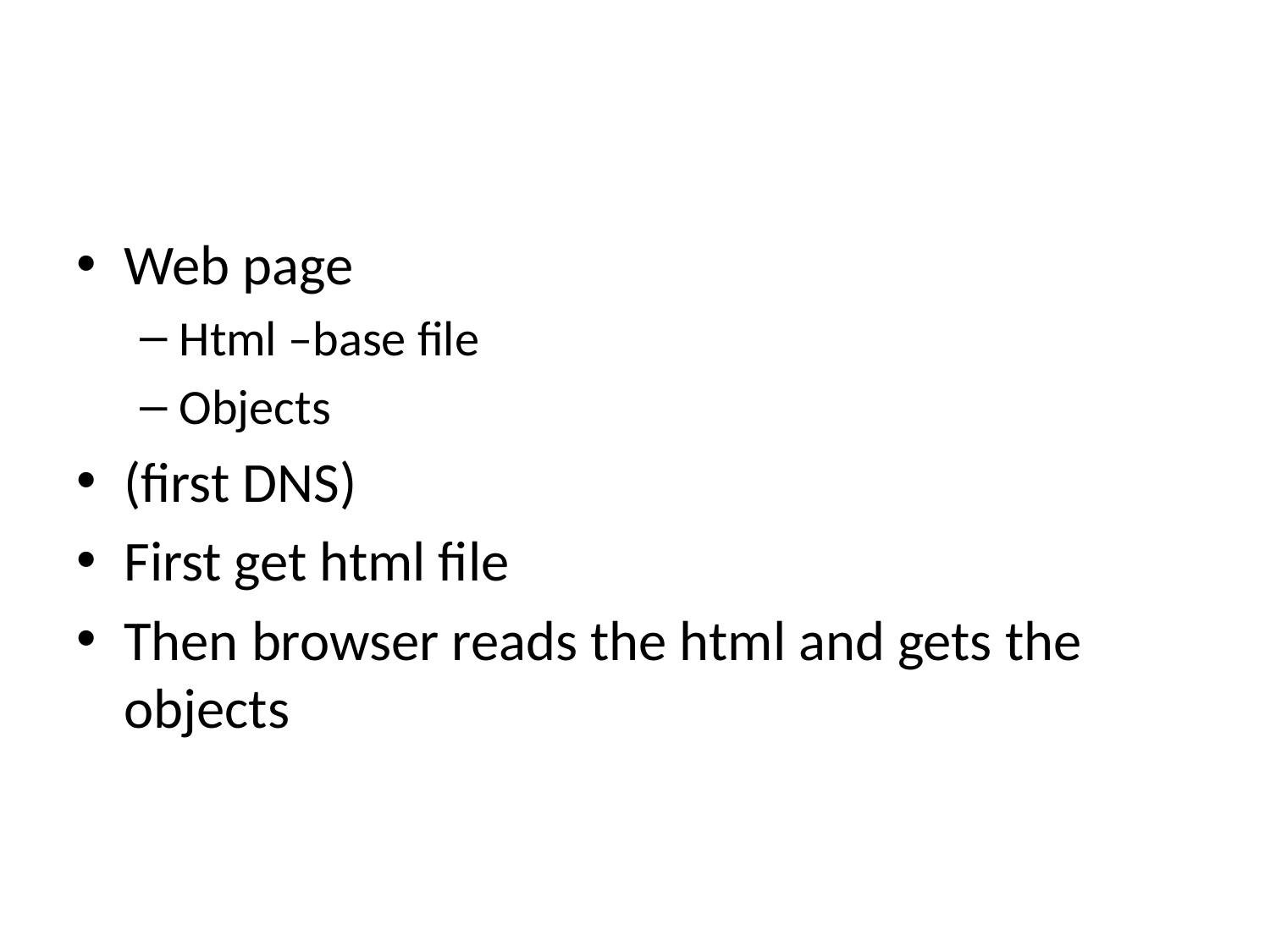

#
Web page
Html –base file
Objects
(first DNS)
First get html file
Then browser reads the html and gets the objects